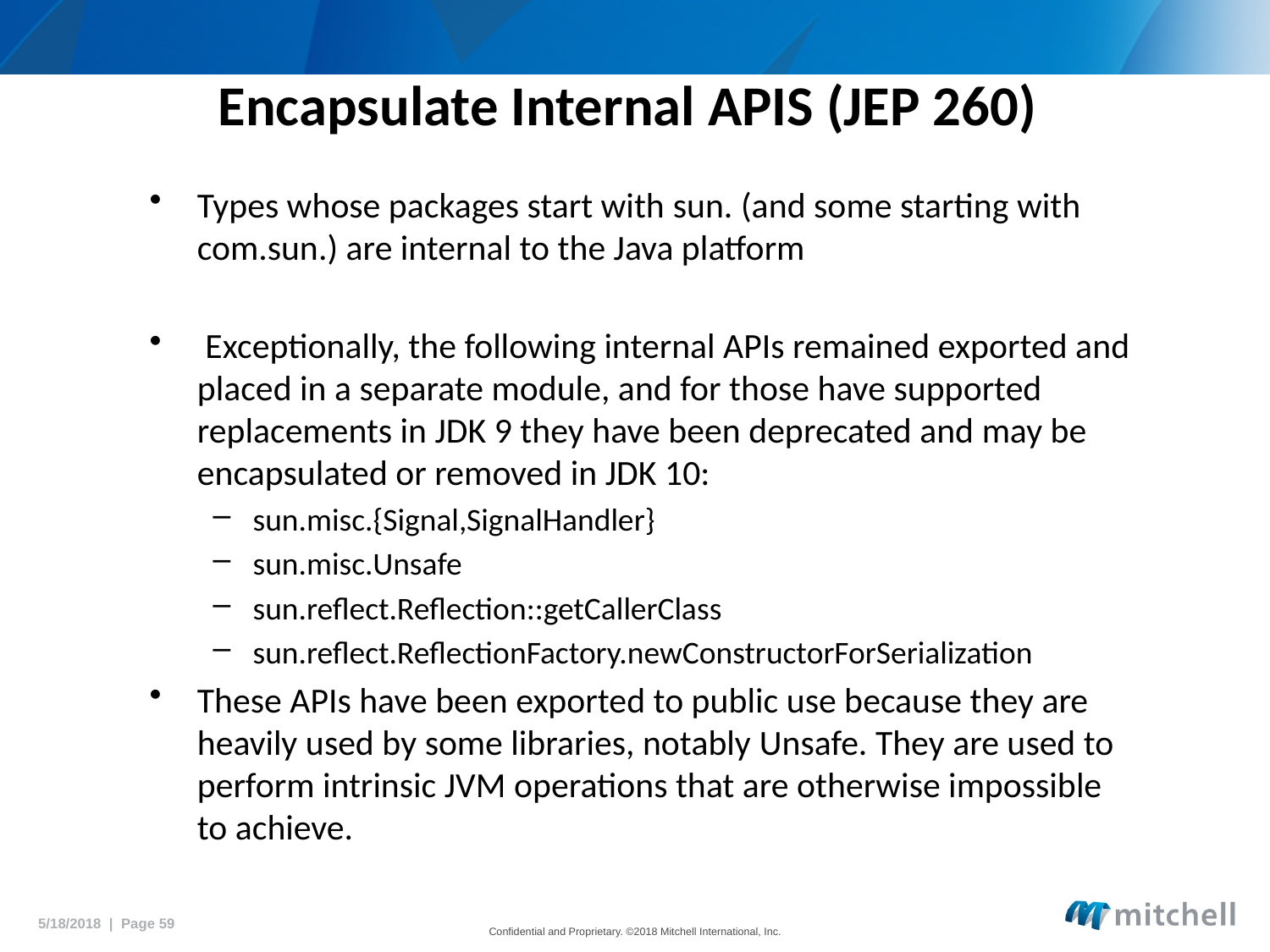

# Encapsulate Internal APIS (JEP 260)

Types whose packages start with sun. (and some starting with com.sun.) are internal to the Java platform

 Exceptionally, the following internal APIs remained exported and placed in a separate module, and for those have supported replacements in JDK 9 they have been deprecated and may be encapsulated or removed in JDK 10:
sun.misc.{Signal,SignalHandler}
sun.misc.Unsafe
sun.reflect.Reflection::getCallerClass
sun.reflect.ReflectionFactory.newConstructorForSerialization
These APIs have been exported to public use because they are heavily used by some libraries, notably Unsafe. They are used to perform intrinsic JVM operations that are otherwise impossible to achieve.
5/18/2018  |  Page 59